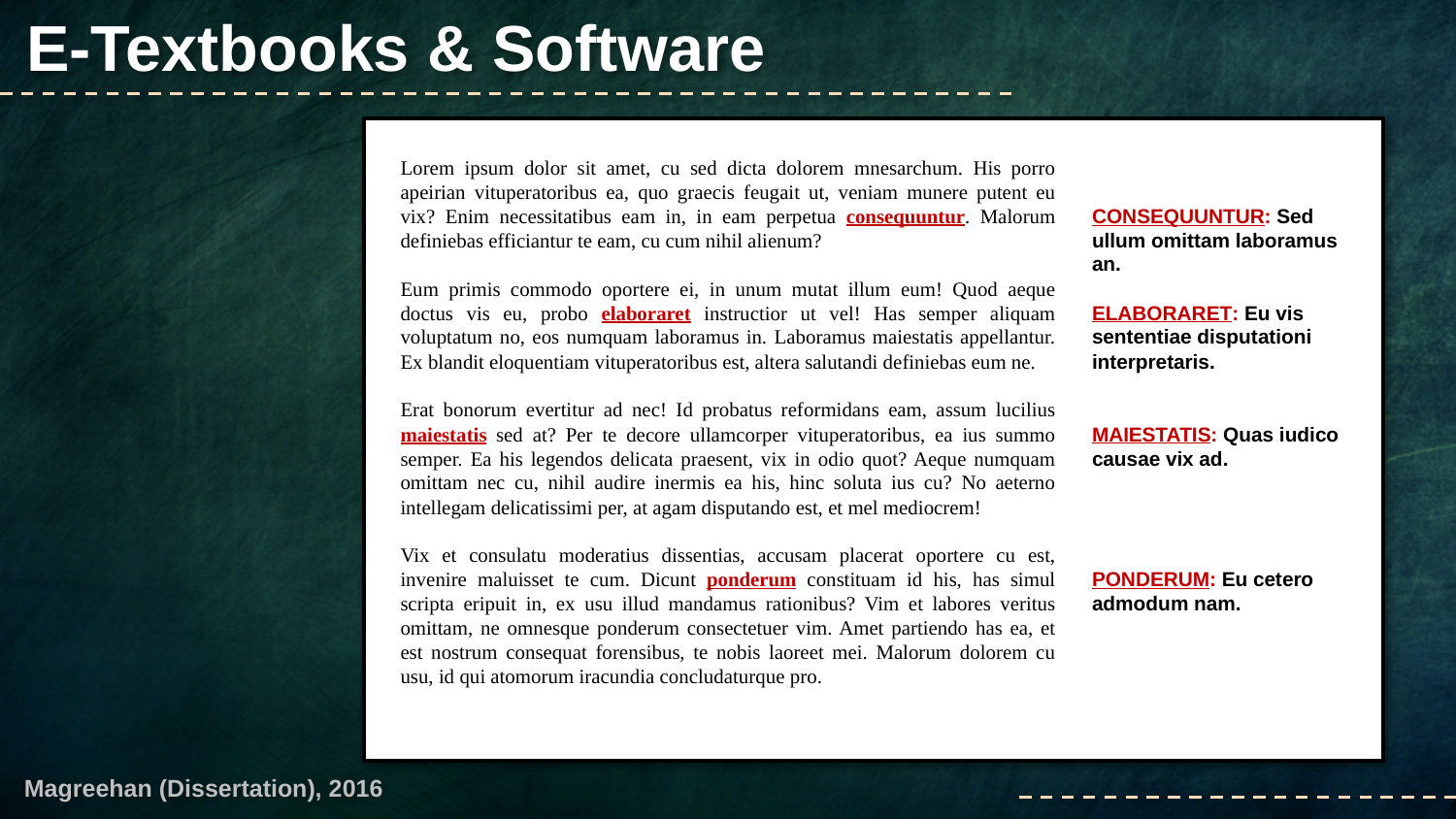

E-Textbooks & Software
Lorem ipsum dolor sit amet, cu sed dicta dolorem mnesarchum. His porro apeirian vituperatoribus ea, quo graecis feugait ut, veniam munere putent eu vix? Enim necessitatibus eam in, in eam perpetua consequuntur. Malorum definiebas efficiantur te eam, cu cum nihil alienum?

Eum primis commodo oportere ei, in unum mutat illum eum! Quod aeque doctus vis eu, probo elaboraret instructior ut vel! Has semper aliquam voluptatum no, eos numquam laboramus in. Laboramus maiestatis appellantur. Ex blandit eloquentiam vituperatoribus est, altera salutandi definiebas eum ne.

Erat bonorum evertitur ad nec! Id probatus reformidans eam, assum lucilius maiestatis sed at? Per te decore ullamcorper vituperatoribus, ea ius summo semper. Ea his legendos delicata praesent, vix in odio quot? Aeque numquam omittam nec cu, nihil audire inermis ea his, hinc soluta ius cu? No aeterno intellegam delicatissimi per, at agam disputando est, et mel mediocrem!

Vix et consulatu moderatius dissentias, accusam placerat oportere cu est, invenire maluisset te cum. Dicunt ponderum constituam id his, has simul scripta eripuit in, ex usu illud mandamus rationibus? Vim et labores veritus omittam, ne omnesque ponderum consectetuer vim. Amet partiendo has ea, et est nostrum consequat forensibus, te nobis laoreet mei. Malorum dolorem cu usu, id qui atomorum iracundia concludaturque pro.

CONSEQUUNTUR: Sed ullum omittam laboramus an.

ELABORARET: Eu vis sententiae disputationi interpretaris.

MAIESTATIS: Quas iudico causae vix ad.

PONDERUM: Eu cetero admodum nam.
Magreehan (Dissertation), 2016